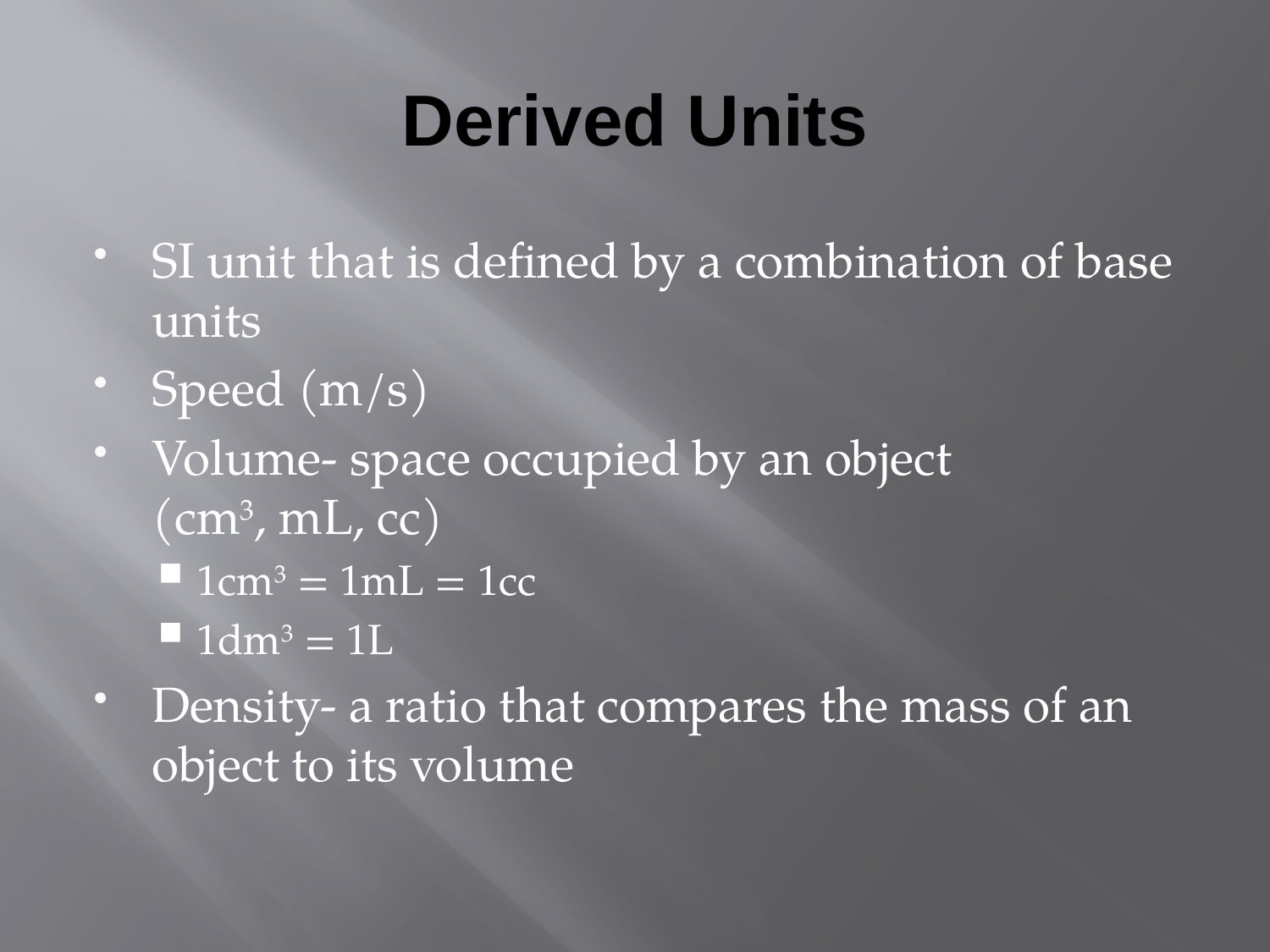

# Derived Units
SI unit that is defined by a combination of base units
Speed (m/s)
Volume- space occupied by an object            (cm3, mL, cc)
1cm3 = 1mL = 1cc
1dm3 = 1L
Density- a ratio that compares the mass of an object to its volume